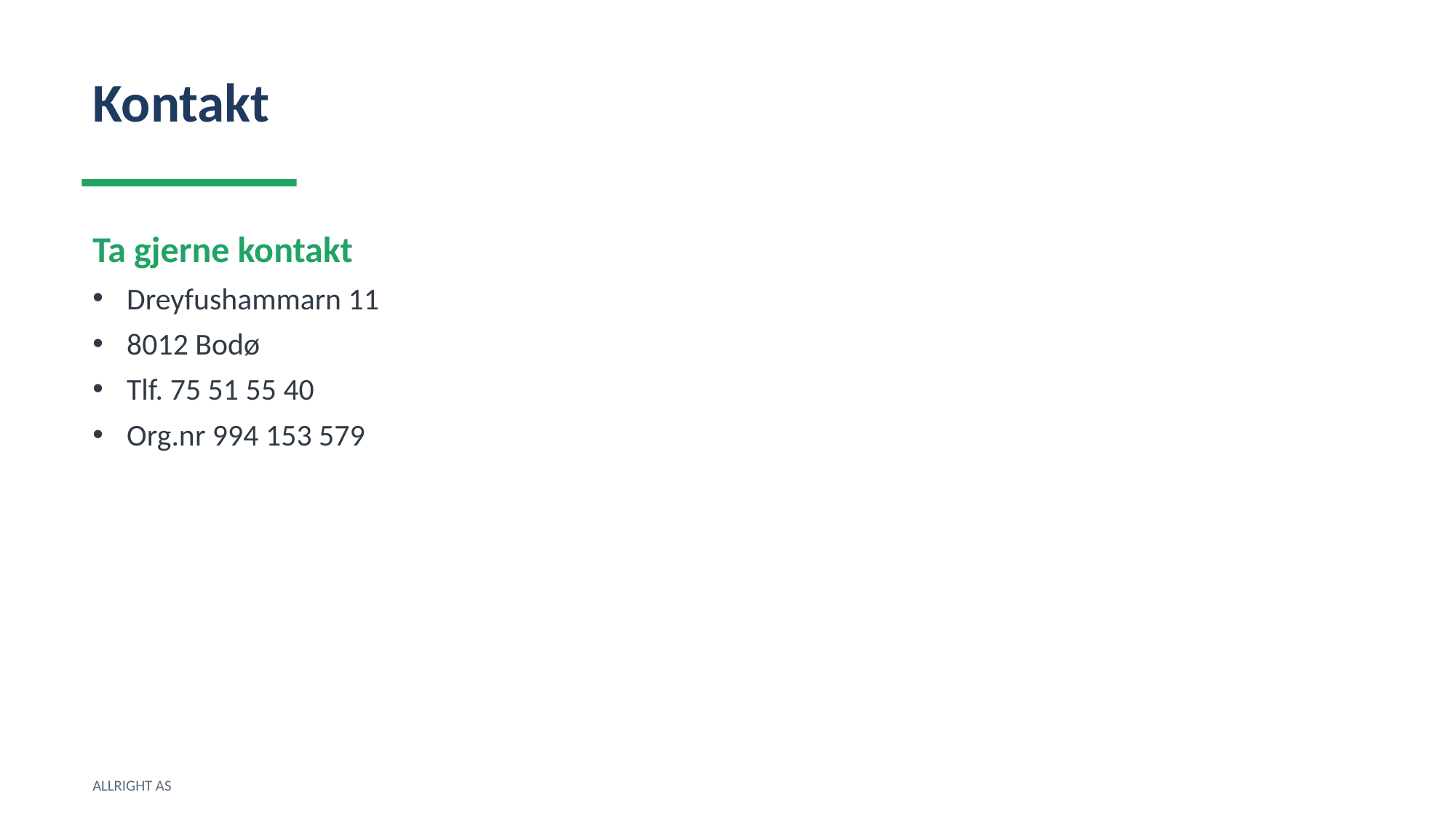

Kontakt

Ta gjerne kontakt
Dreyfushammarn 11
8012 Bodø
Tlf. 75 51 55 40
Org.nr 994 153 579
ALLRIGHT AS